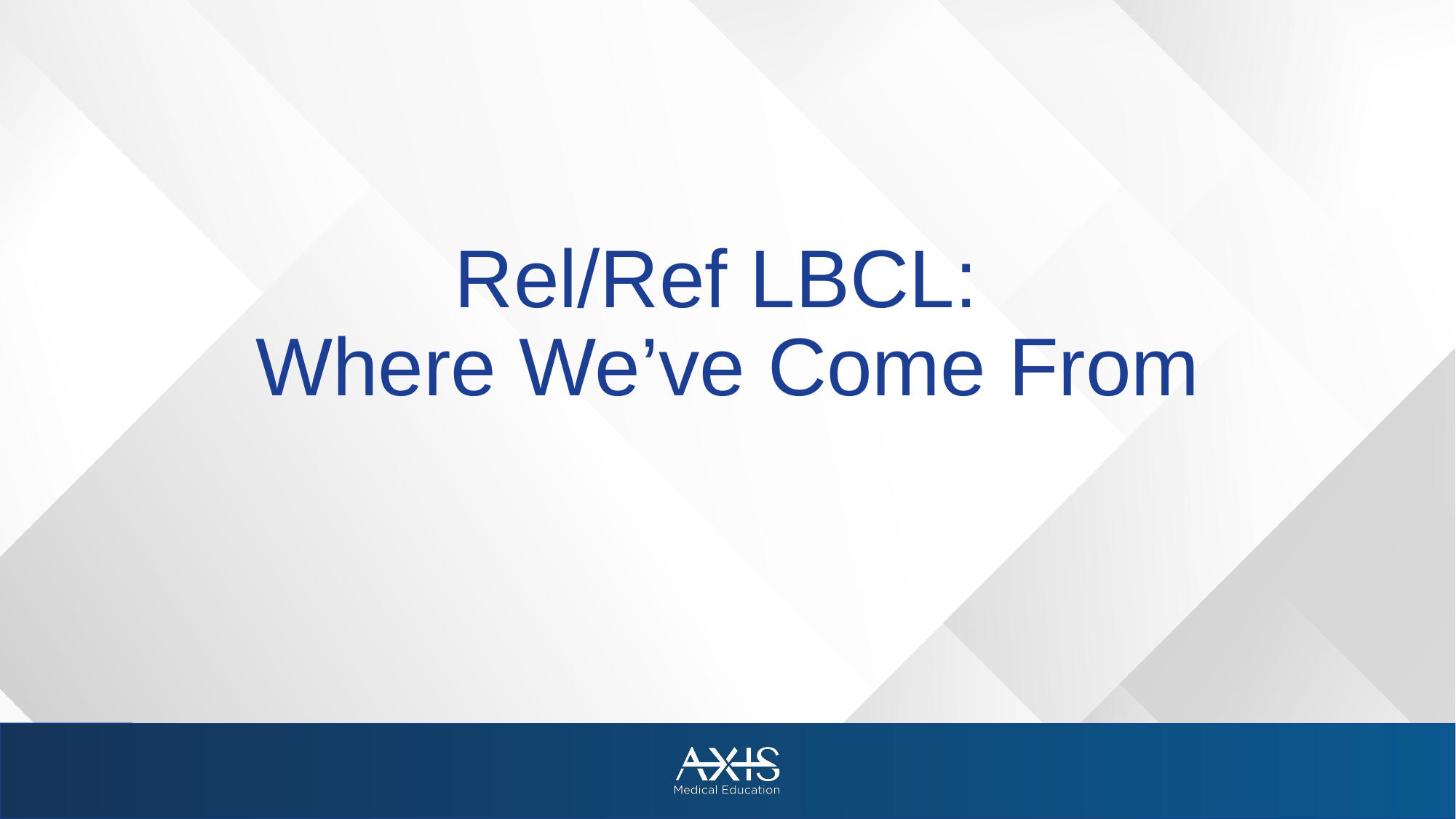

# Rel/Ref LBCL: Where We’ve Come From